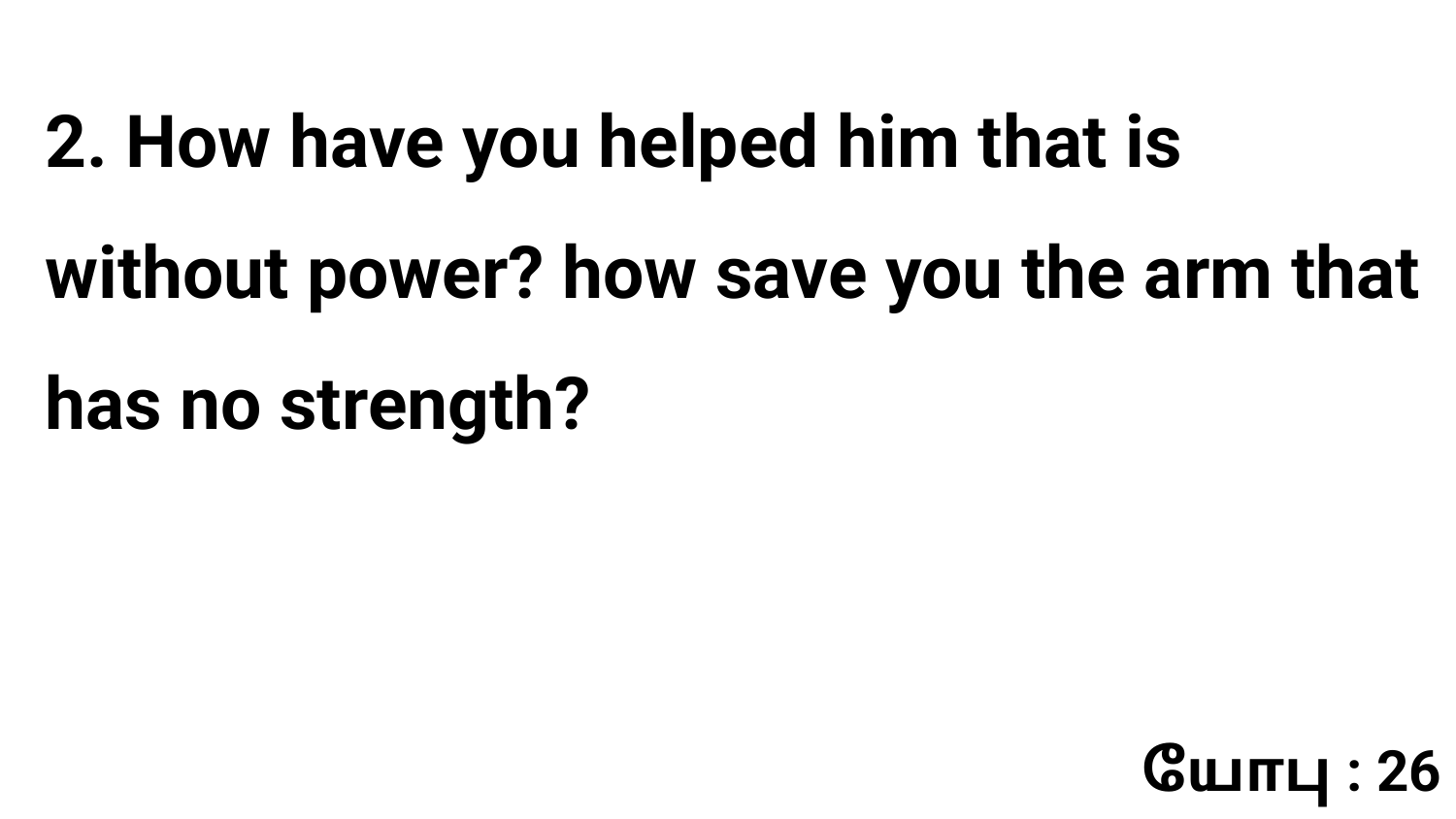

2. How have you helped him that is without power? how save you the arm that has no strength?
யோபு : 26